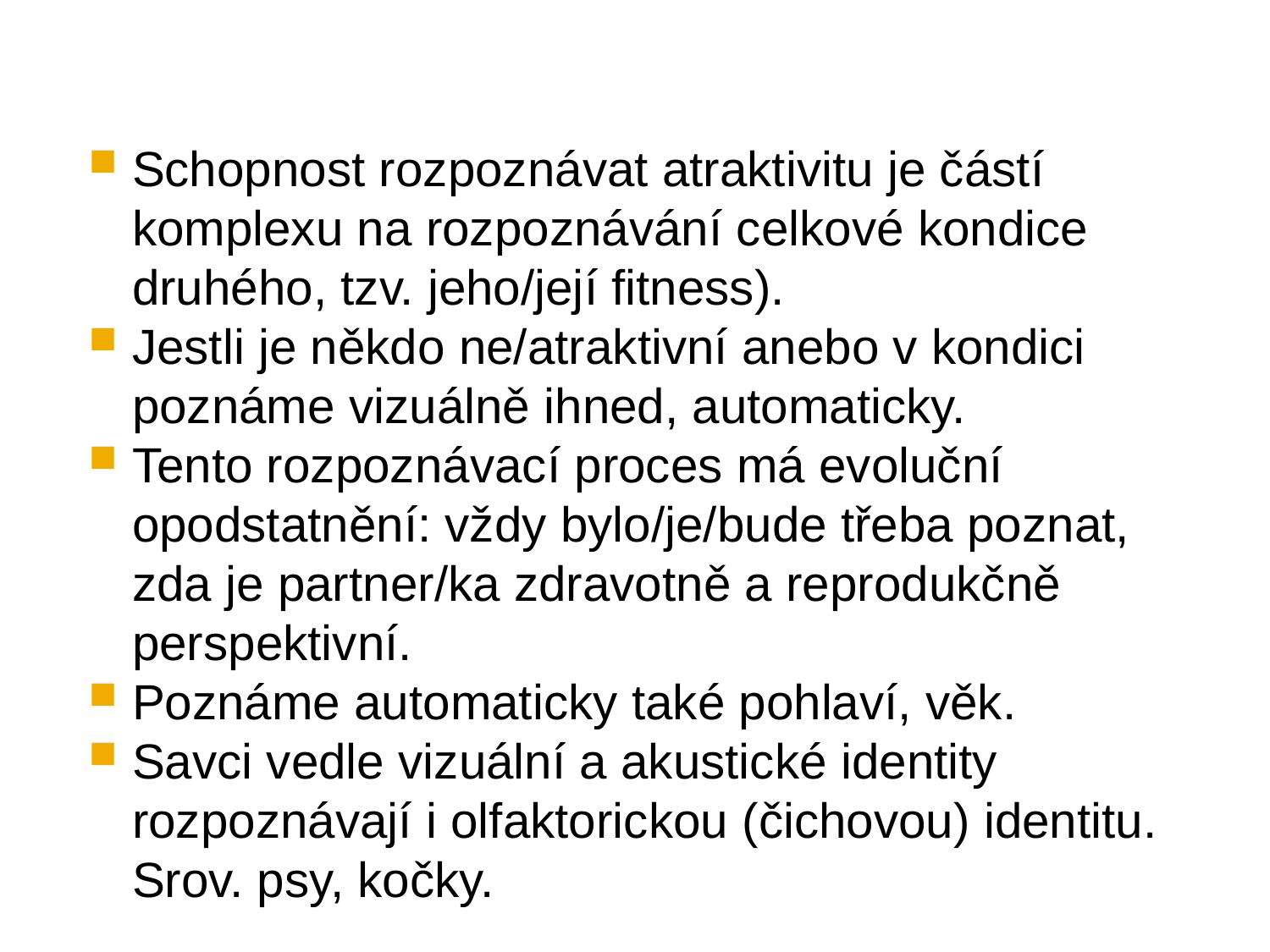

Schopnost rozpoznávat atraktivitu je částí komplexu na rozpoznávání celkové kondice druhého, tzv. jeho/její fitness).
Jestli je někdo ne/atraktivní anebo v kondici poznáme vizuálně ihned, automaticky.
Tento rozpoznávací proces má evoluční opodstatnění: vždy bylo/je/bude třeba poznat, zda je partner/ka zdravotně a reprodukčně perspektivní.
Poznáme automaticky také pohlaví, věk.
Savci vedle vizuální a akustické identity rozpoznávají i olfaktorickou (čichovou) identitu. Srov. psy, kočky.